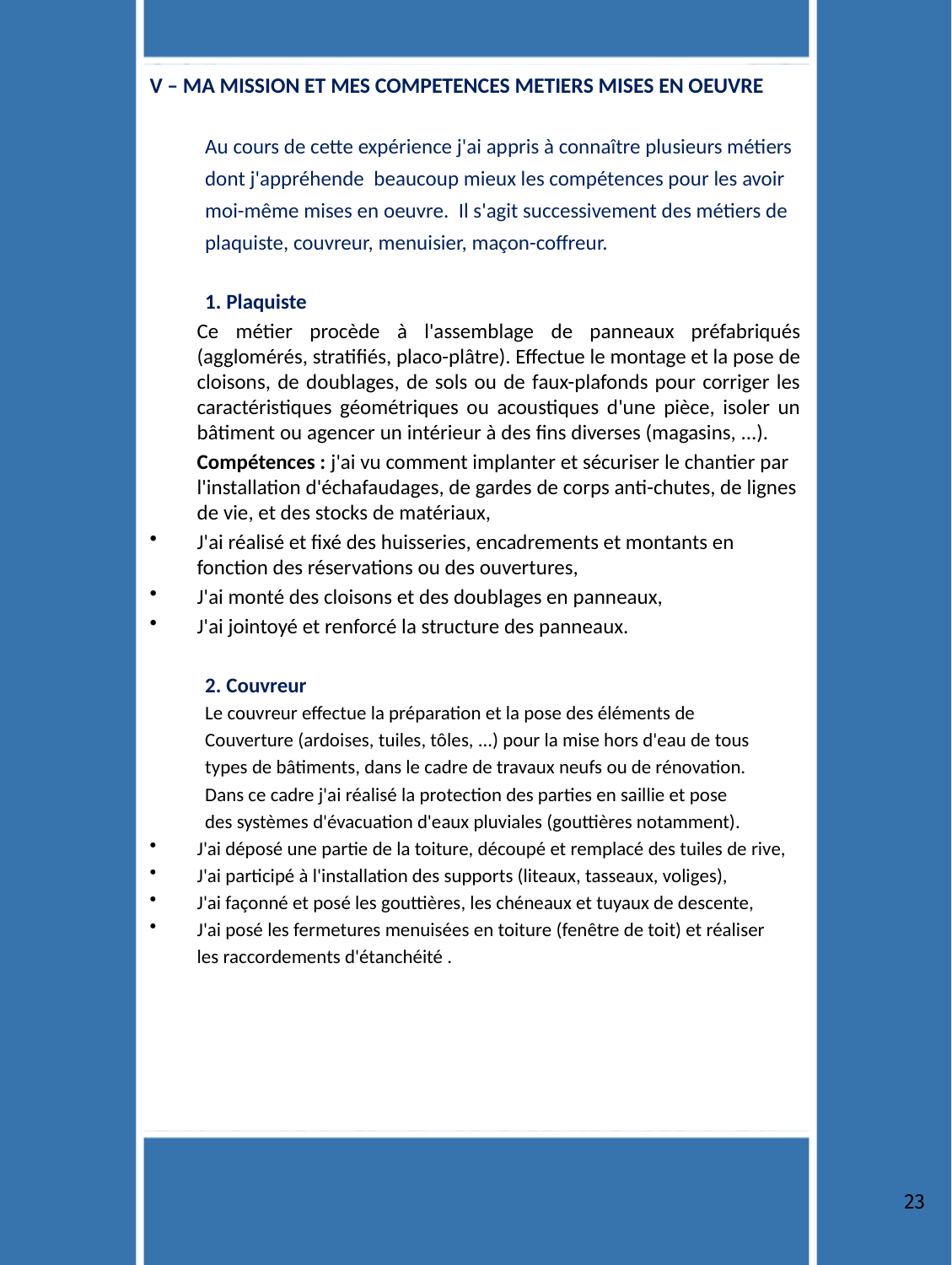

# V – MA MISSION ET MES COMPETENCES METIERS MISES EN OEUVRE
Au cours de cette expérience j'ai appris à connaître plusieurs métiers
dont j'appréhende  beaucoup mieux les compétences pour les avoir
moi-même mises en oeuvre.  Il s'agit successivement des métiers de
plaquiste, couvreur, menuisier, maçon-coffreur.

1. Plaquiste
	Ce métier procède à l'assemblage de panneaux préfabriqués (agglomérés, stratifiés, placo-plâtre). Effectue le montage et la pose de cloisons, de doublages, de sols ou de faux-plafonds pour corriger les caractéristiques géométriques ou acoustiques d'une pièce, isoler un bâtiment ou agencer un intérieur à des fins diverses (magasins, ...).
	Compétences : j'ai vu comment implanter et sécuriser le chantier par l'installation d'échafaudages, de gardes de corps anti-chutes, de lignes de vie, et des stocks de matériaux,
J'ai réalisé et fixé des huisseries, encadrements et montants en fonction des réservations ou des ouvertures,
J'ai monté des cloisons et des doublages en panneaux,
J'ai jointoyé et renforcé la structure des panneaux.

2. Couvreur
Le couvreur effectue la préparation et la pose des éléments de
Couverture (ardoises, tuiles, tôles, ...) pour la mise hors d'eau de tous
types de bâtiments, dans le cadre de travaux neufs ou de rénovation.
Dans ce cadre j'ai réalisé la protection des parties en saillie et pose
des systèmes d'évacuation d'eaux pluviales (gouttières notamment).
J'ai déposé une partie de la toiture, découpé et remplacé des tuiles de rive,
J'ai participé à l'installation des supports (liteaux, tasseaux, voliges),
J'ai façonné et posé les gouttières, les chéneaux et tuyaux de descente,
J'ai posé les fermetures menuisées en toiture (fenêtre de toit) et réaliser
	les raccordements d'étanchéité .

23